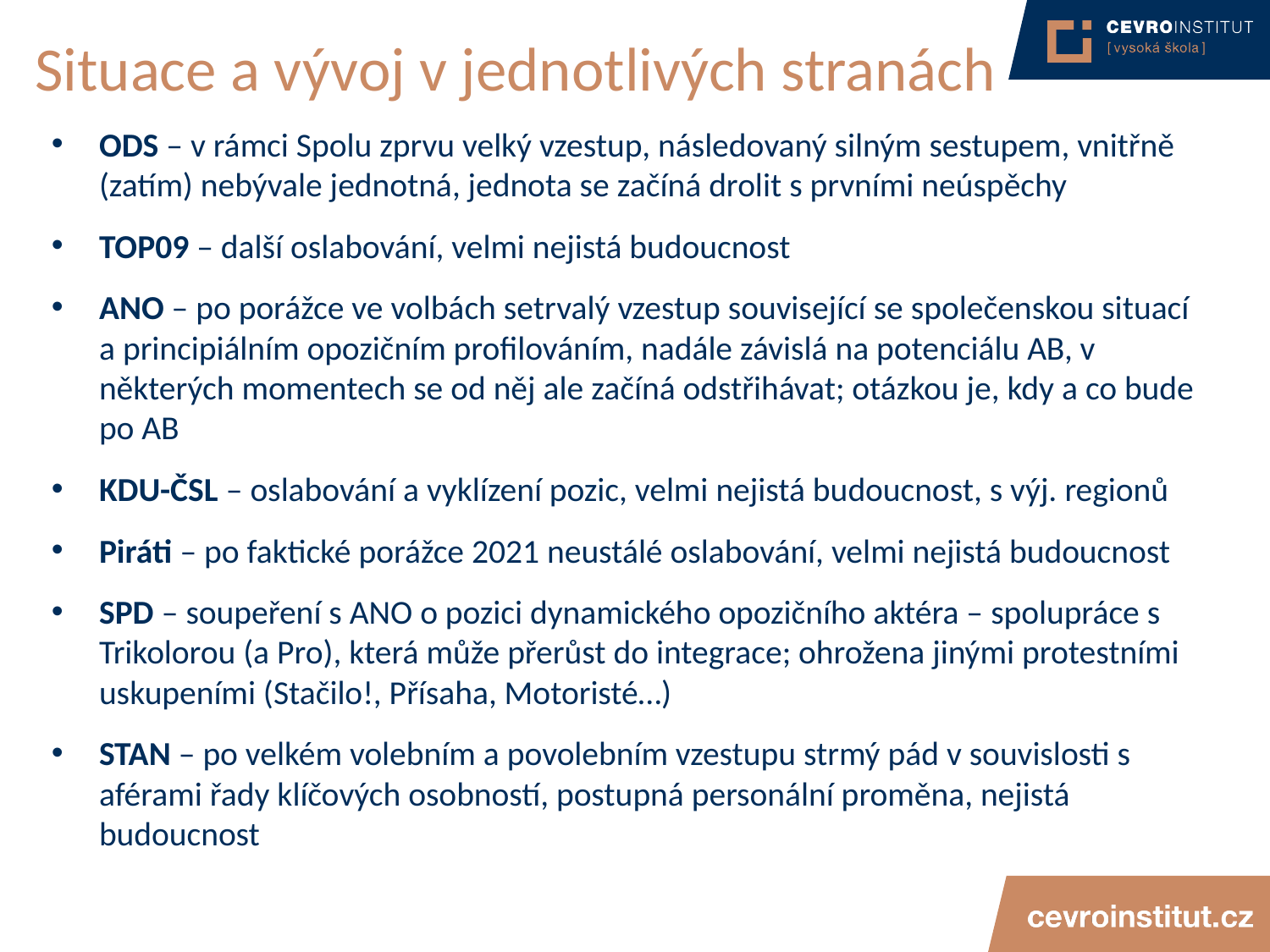

# Situace a vývoj v jednotlivých stranách
ODS – v rámci Spolu zprvu velký vzestup, následovaný silným sestupem, vnitřně (zatím) nebývale jednotná, jednota se začíná drolit s prvními neúspěchy
TOP09 – další oslabování, velmi nejistá budoucnost
ANO – po porážce ve volbách setrvalý vzestup související se společenskou situací a principiálním opozičním profilováním, nadále závislá na potenciálu AB, v některých momentech se od něj ale začíná odstřihávat; otázkou je, kdy a co bude po AB
KDU-ČSL – oslabování a vyklízení pozic, velmi nejistá budoucnost, s výj. regionů
Piráti – po faktické porážce 2021 neustálé oslabování, velmi nejistá budoucnost
SPD – soupeření s ANO o pozici dynamického opozičního aktéra – spolupráce s Trikolorou (a Pro), která může přerůst do integrace; ohrožena jinými protestními uskupeními (Stačilo!, Přísaha, Motoristé…)
STAN – po velkém volebním a povolebním vzestupu strmý pád v souvislosti s aférami řady klíčových osobností, postupná personální proměna, nejistá budoucnost